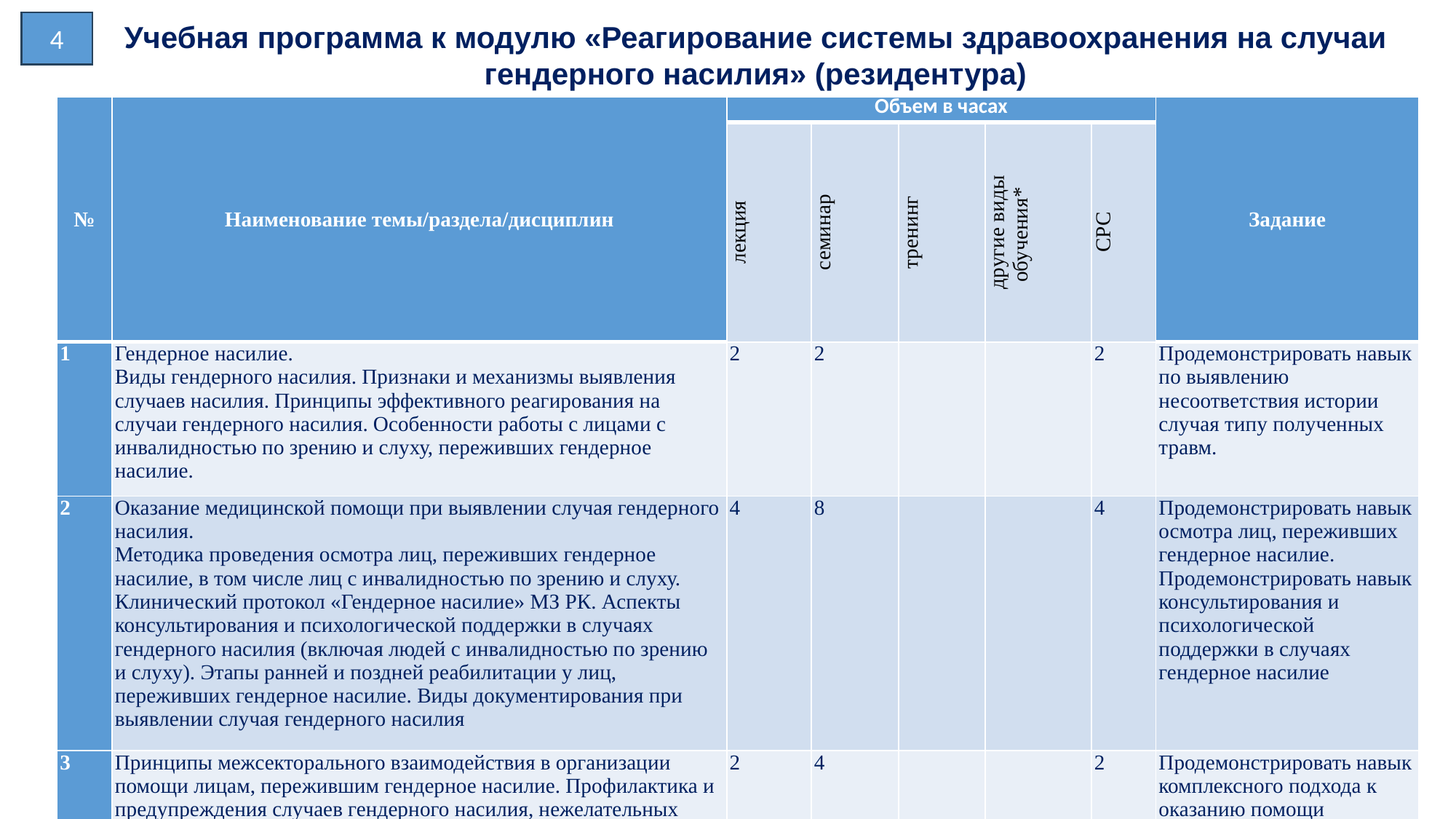

4
Учебная программа к модулю «Реагирование системы здравоохранения на случаи гендерного насилия» (резидентура)
| № | Наименование темы/раздела/дисциплин | Объем в часах |  |  |  |  | Задание |
| --- | --- | --- | --- | --- | --- | --- | --- |
|  |  | лекция | семинар | тренинг | другие виды обучения\* | СРС |  |
| 1 | Гендерное насилие. Виды гендерного насилия. Признаки и механизмы выявления случаев насилия. Принципы эффективного реагирования на случаи гендерного насилия. Особенности работы с лицами с инвалидностью по зрению и слуху, переживших гендерное насилие. | 2 | 2 |  |  | 2 | Продемонстрировать навык по выявлению несоответствия истории случая типу полученных травм. |
| 2 | Оказание медицинской помощи при выявлении случая гендерного насилия. Методика проведения осмотра лиц, переживших гендерное насилие, в том числе лиц с инвалидностью по зрению и слуху. Клинический протокол «Гендерное насилие» МЗ РК. Аспекты консультирования и психологической поддержки в случаях гендерного насилия (включая людей с инвалидностью по зрению и слуху). Этапы ранней и поздней реабилитации у лиц, переживших гендерное насилие. Виды документирования при выявлении случая гендерного насилия | 4 | 8 |  |  | 4 | Продемонстрировать навык осмотра лиц, переживших гендерное насилие. Продемонстрировать навык консультирования и психологической поддержки в случаях гендерное насилие |
| 3 | Принципы межсекторального взаимодействия в организации помощи лицам, пережившим гендерное насилие. Профилактика и предупреждения случаев гендерного насилия, нежелательных осложнении и реакции | 2 | 4 |  |  | 2 | Продемонстрировать навык комплексного подхода к оказанию помощи переживших насилие |
|  |  | 8 | 14 |  |  | 8 |  |
|  | Всего: | 30 часов |  |  |  |  |  |